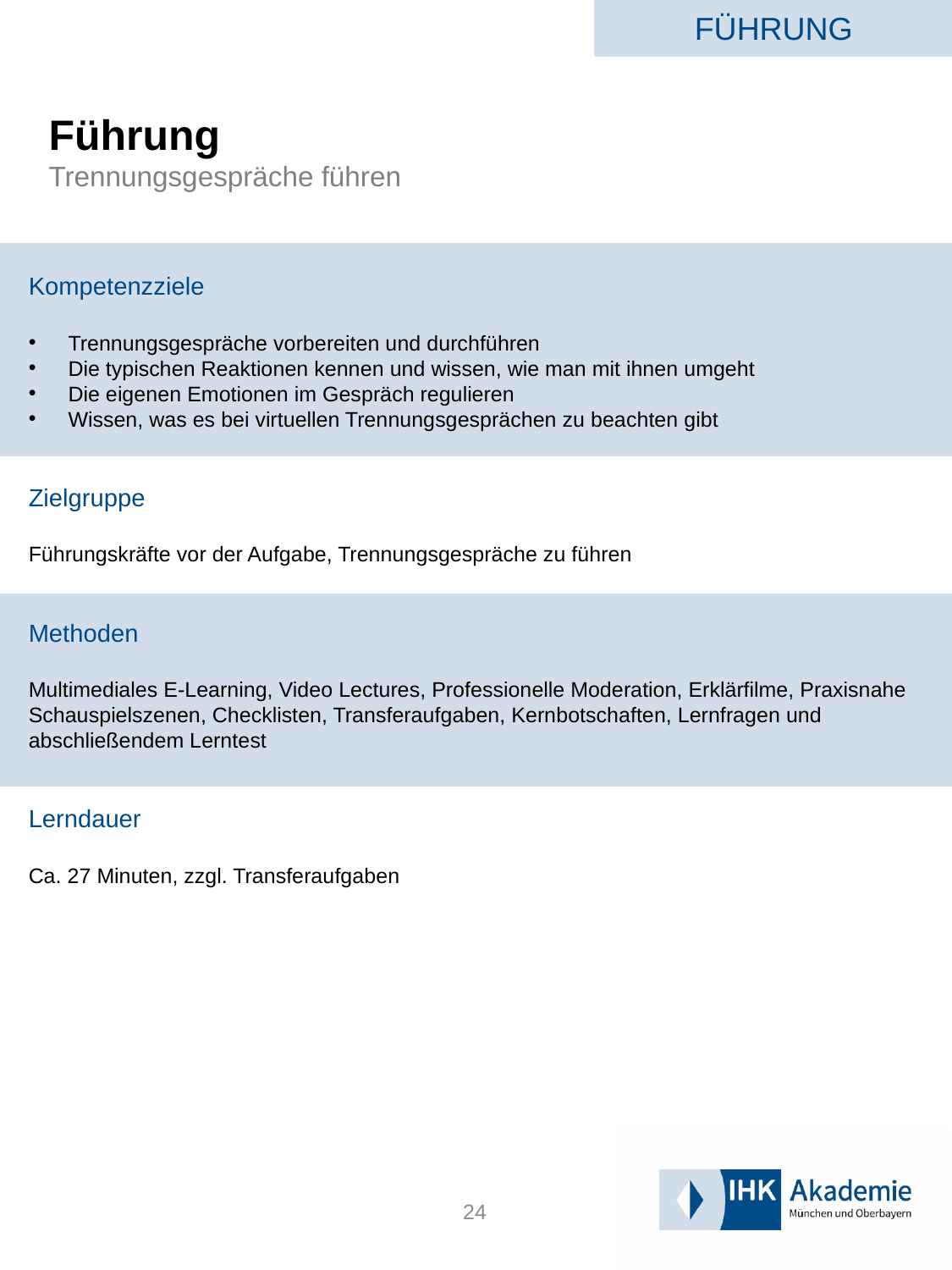

FÜHRUNG
# Führung Trennungsgespräche führen

Kompetenzziele

Trennungsgespräche vorbereiten und durchführen
Die typischen Reaktionen kennen und wissen, wie man mit ihnen umgeht
Die eigenen Emotionen im Gespräch regulieren
Wissen, was es bei virtuellen Trennungsgesprächen zu beachten gibt

Zielgruppe

Führungskräfte vor der Aufgabe, Trennungsgespräche zu führen

Methoden

Multimediales E-Learning, Video Lectures, Professionelle Moderation, Erklärfilme, Praxisnahe Schauspielszenen, Checklisten, Transferaufgaben, Kernbotschaften, Lernfragen und abschließendem Lerntest

Lerndauer

Ca. 27 Minuten, zzgl. Transferaufgaben

24